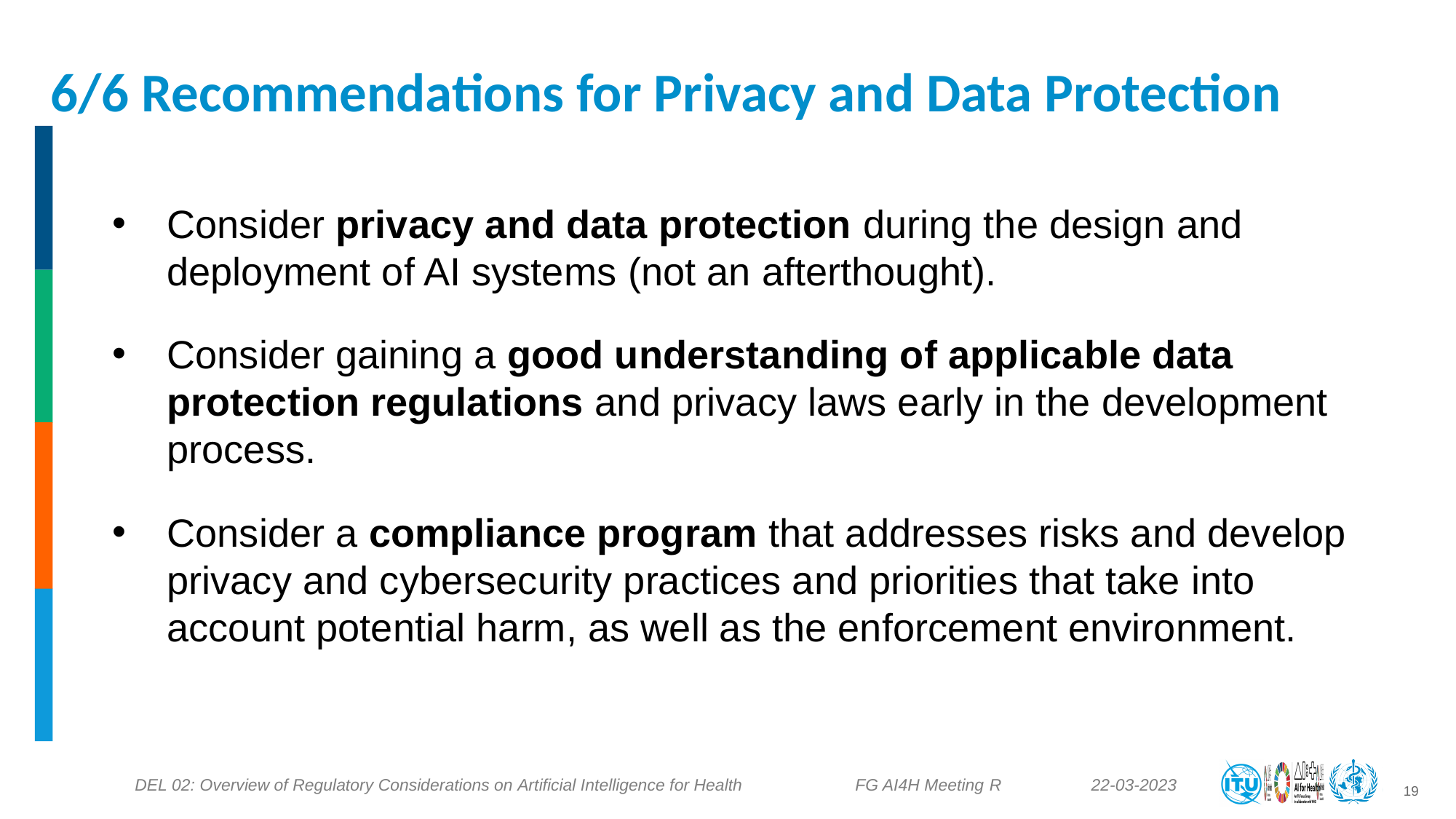

6/6 Recommendations for Privacy and Data Protection

Consider privacy and data protection during the design and deployment of AI systems (not an afterthought).
Consider gaining a good understanding of applicable data protection regulations and privacy laws early in the development process.
Consider a compliance program that addresses risks and develop privacy and cybersecurity practices and priorities that take into account potential harm, as well as the enforcement environment.
19